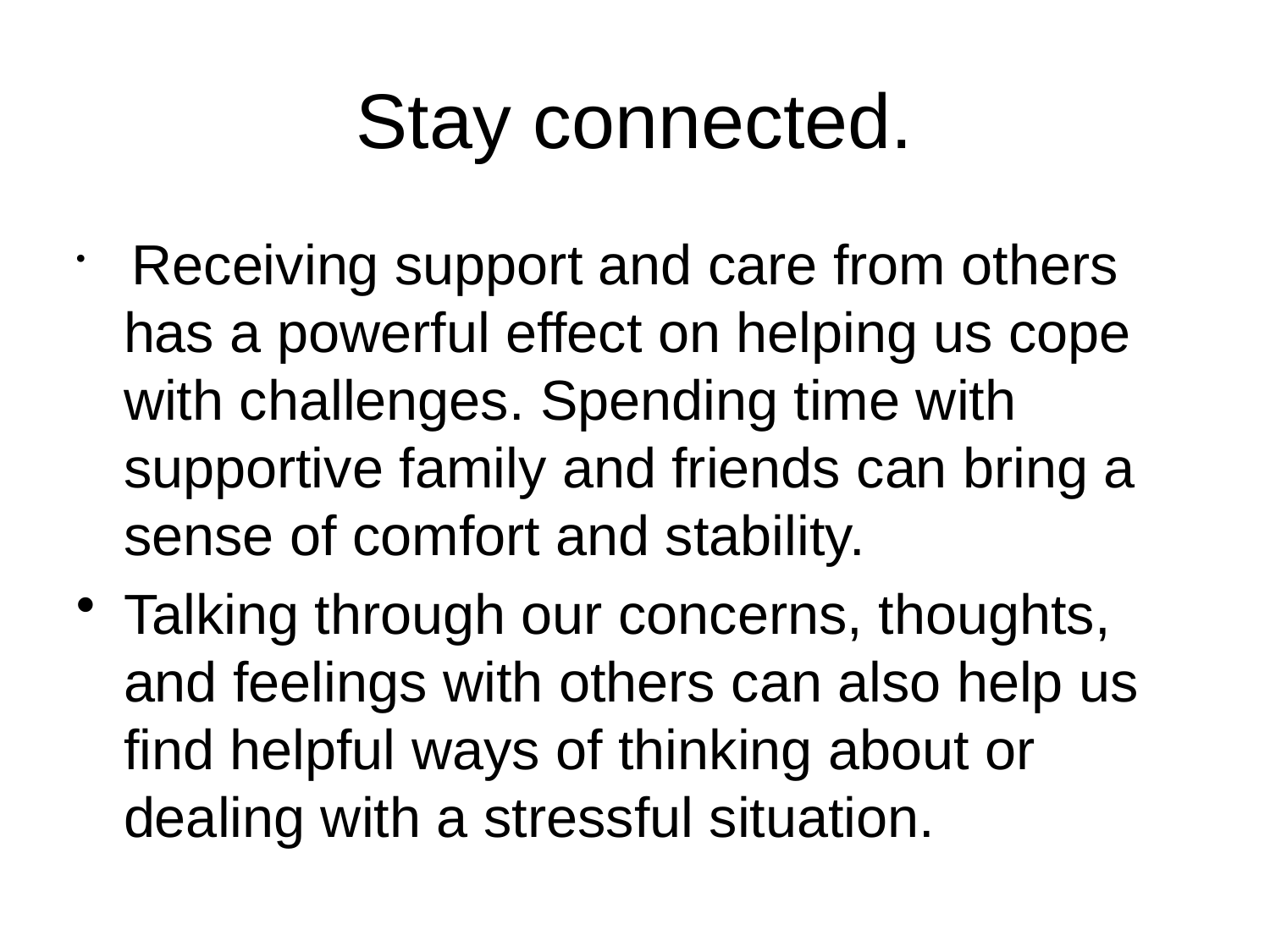

# Stay connected.
 Receiving support and care from others has a powerful effect on helping us cope with challenges. Spending time with supportive family and friends can bring a sense of comfort and stability.
Talking through our concerns, thoughts, and feelings with others can also help us find helpful ways of thinking about or dealing with a stressful situation.